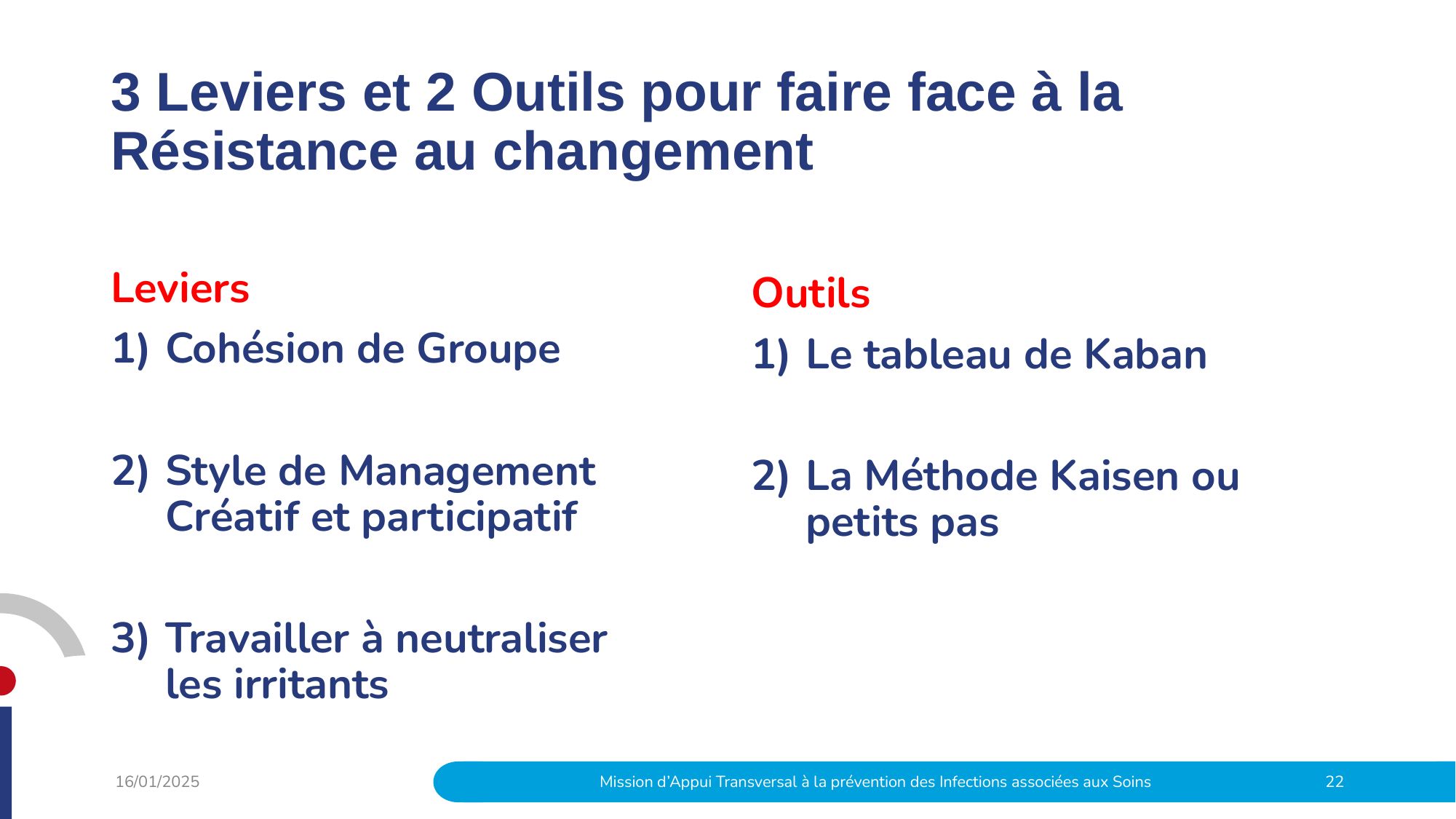

# 3 Leviers et 2 Outils pour faire face à la Résistance au changement
Leviers
Cohésion de Groupe

Style de Management Créatif et participatif

Travailler à neutraliser les irritants
Outils
Le tableau de Kaban

La Méthode Kaisen ou petits pas

16/01/2025
Mission d’Appui Transversal à la prévention des Infections associées aux Soins
22